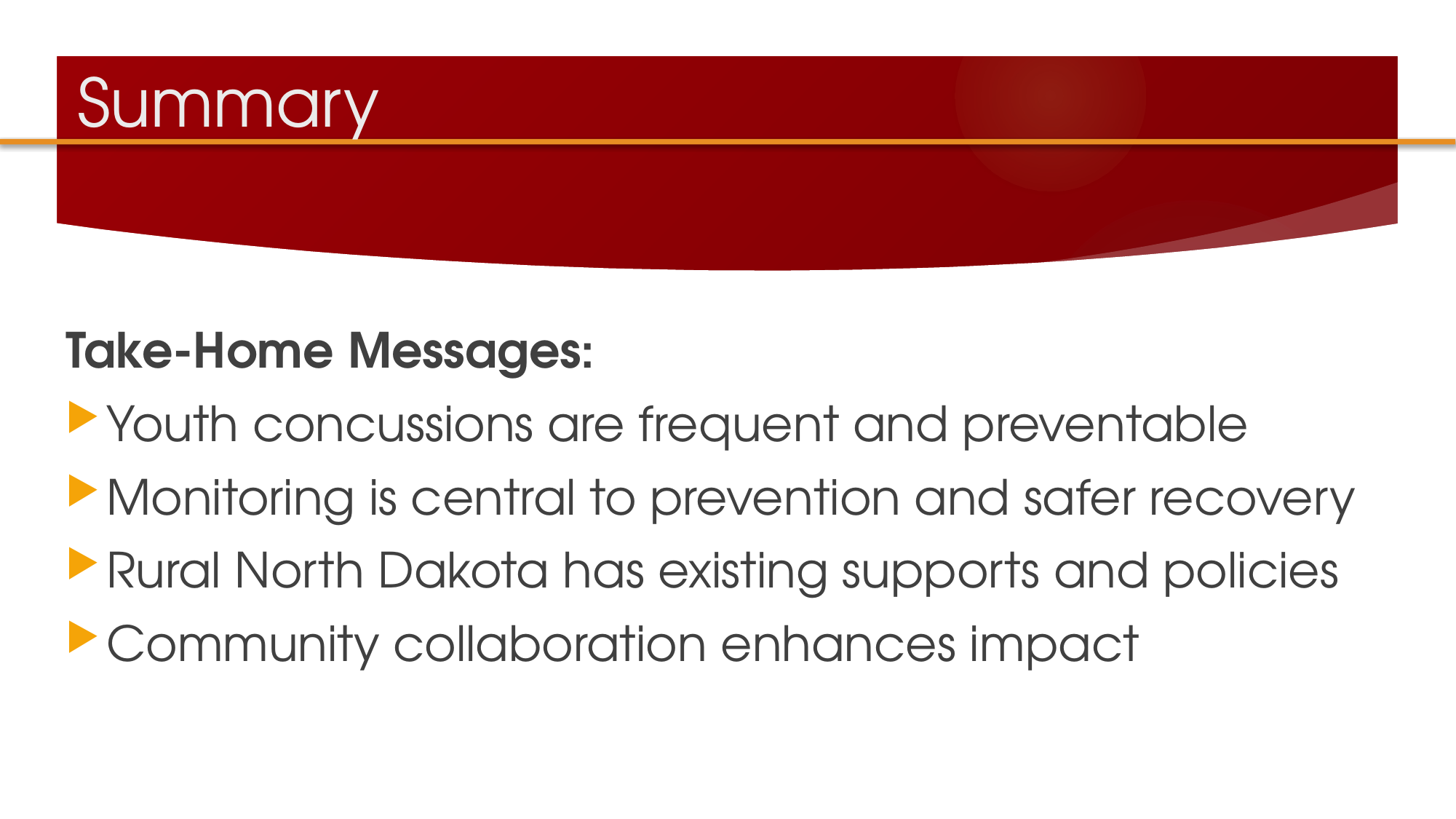

# Summary
Take-Home Messages:
Youth concussions are frequent and preventable
Monitoring is central to prevention and safer recovery
Rural North Dakota has existing supports and policies
Community collaboration enhances impact